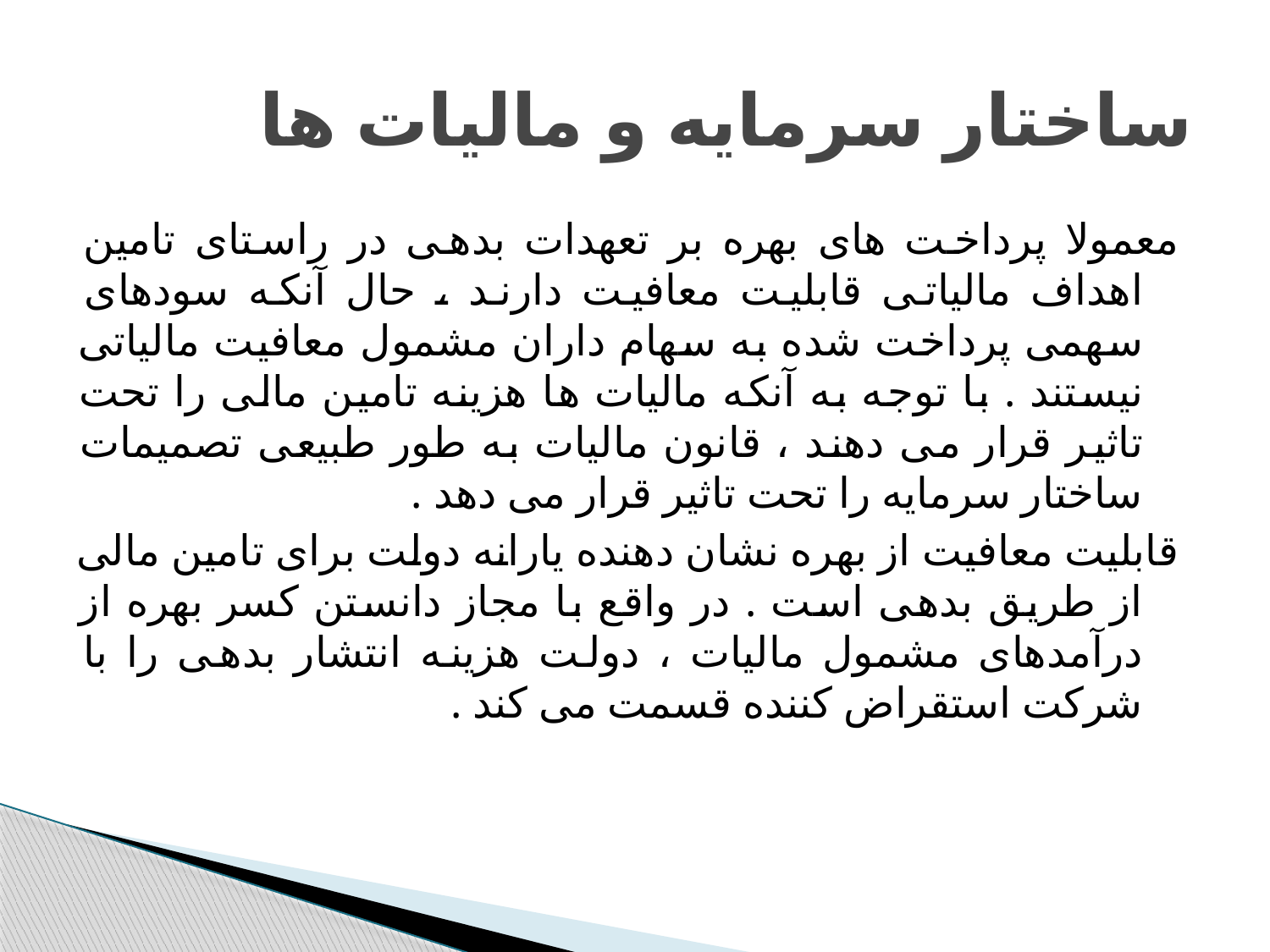

# ساختار سرمایه و مالیات ها
معمولا پرداخت های بهره بر تعهدات بدهی در راستای تامین اهداف مالیاتی قابلیت معافیت دارند ، حال آنکه سودهای سهمی پرداخت شده به سهام داران مشمول معافیت مالیاتی نیستند . با توجه به آنکه مالیات ها هزینه تامین مالی را تحت تاثیر قرار می دهند ، قانون مالیات به طور طبیعی تصمیمات ساختار سرمایه را تحت تاثیر قرار می دهد .
قابلیت معافیت از بهره نشان دهنده یارانه دولت برای تامین مالی از طریق بدهی است . در واقع با مجاز دانستن کسر بهره از درآمدهای مشمول مالیات ، دولت هزینه انتشار بدهی را با شرکت استقراض کننده قسمت می کند .